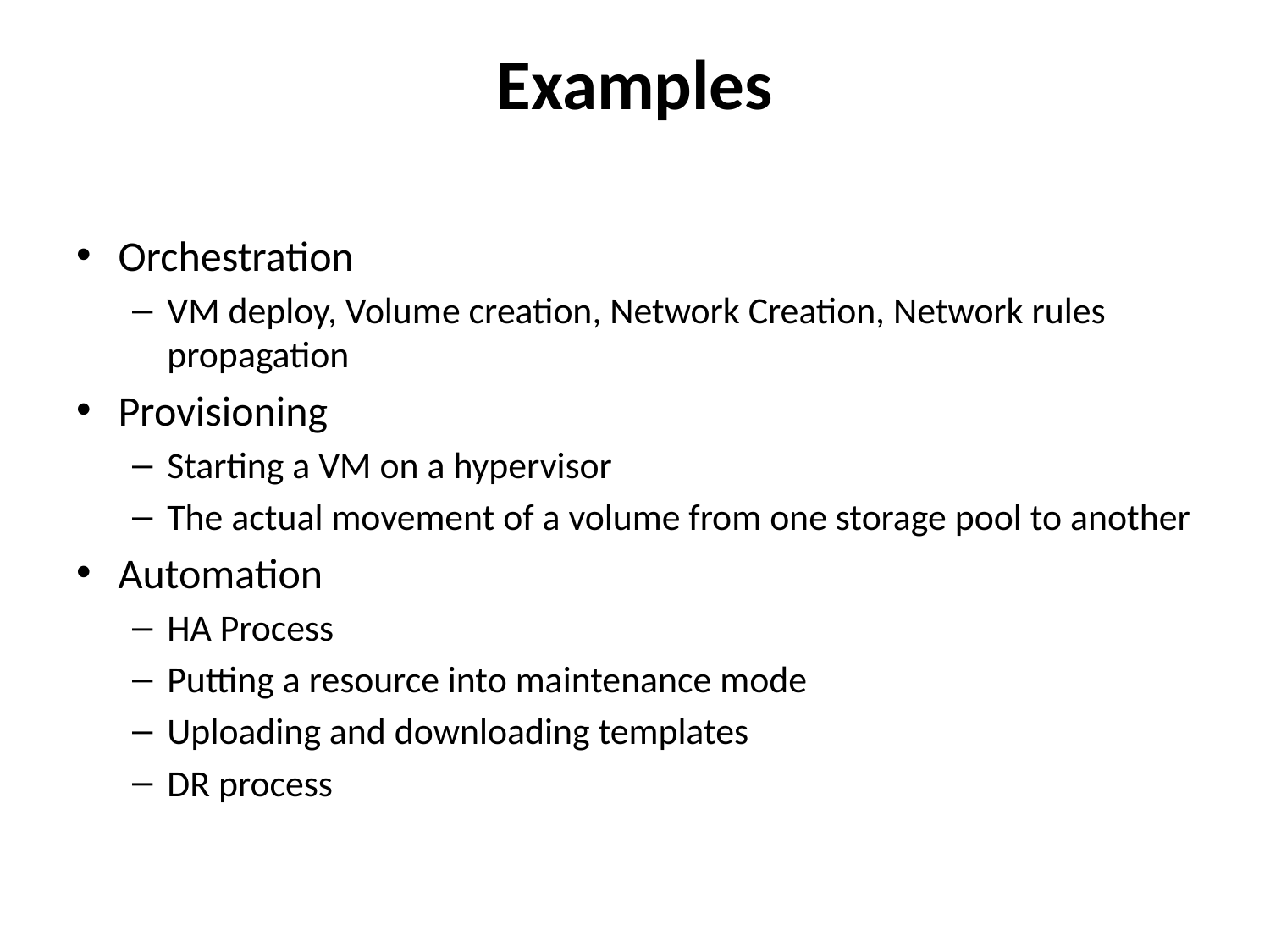

# Examples
Orchestration
VM deploy, Volume creation, Network Creation, Network rules propagation
Provisioning
Starting a VM on a hypervisor
The actual movement of a volume from one storage pool to another
Automation
HA Process
Putting a resource into maintenance mode
Uploading and downloading templates
DR process